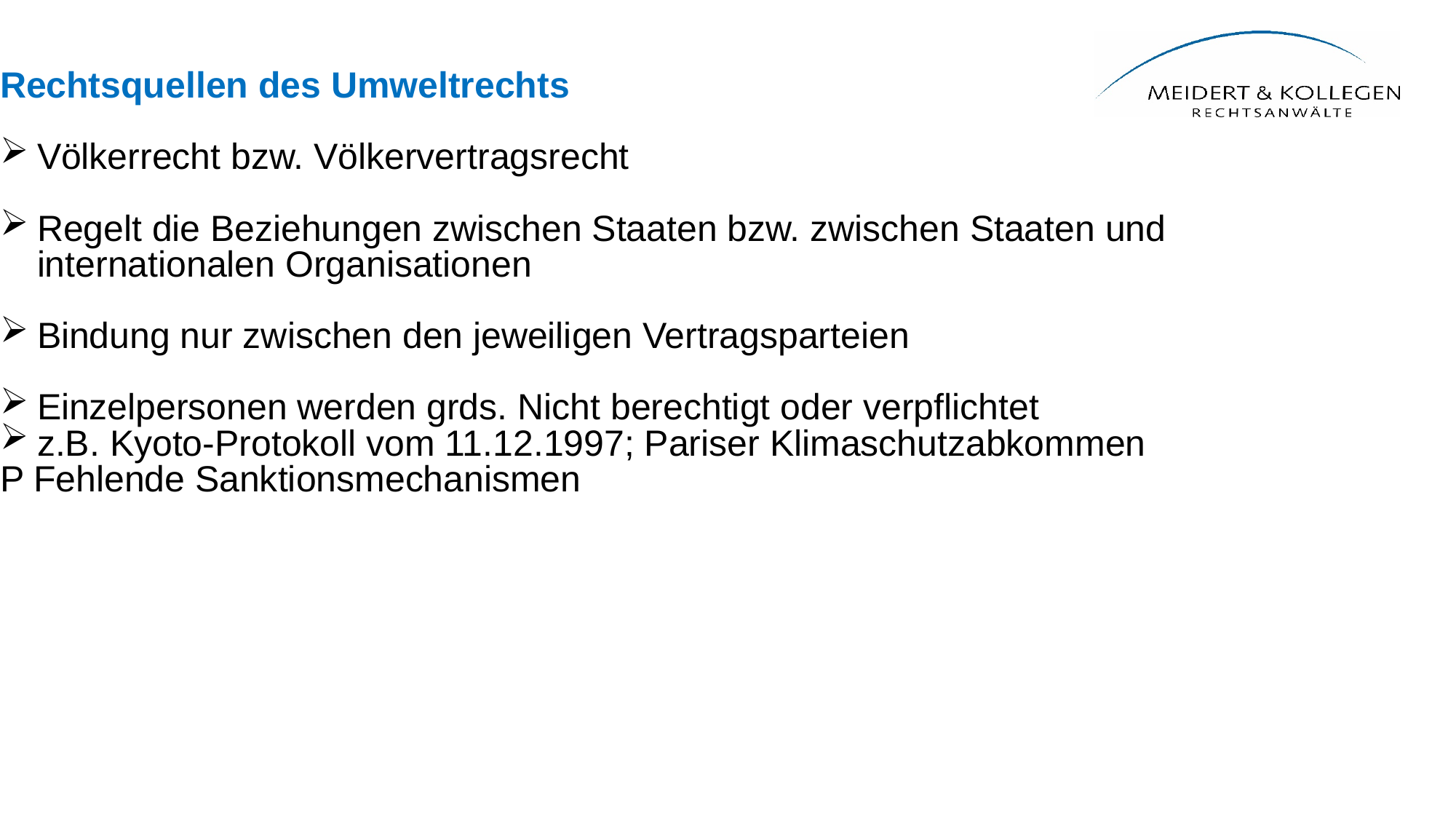

Rechtsquellen des Umweltrechts

Völkerrecht bzw. Völkervertragsrecht

Regelt die Beziehungen zwischen Staaten bzw. zwischen Staaten und internationalen Organisationen

Bindung nur zwischen den jeweiligen Vertragsparteien

Einzelpersonen werden grds. Nicht berechtigt oder verpflichtet
z.B. Kyoto-Protokoll vom 11.12.1997; Pariser Klimaschutzabkommen
P Fehlende Sanktionsmechanismen